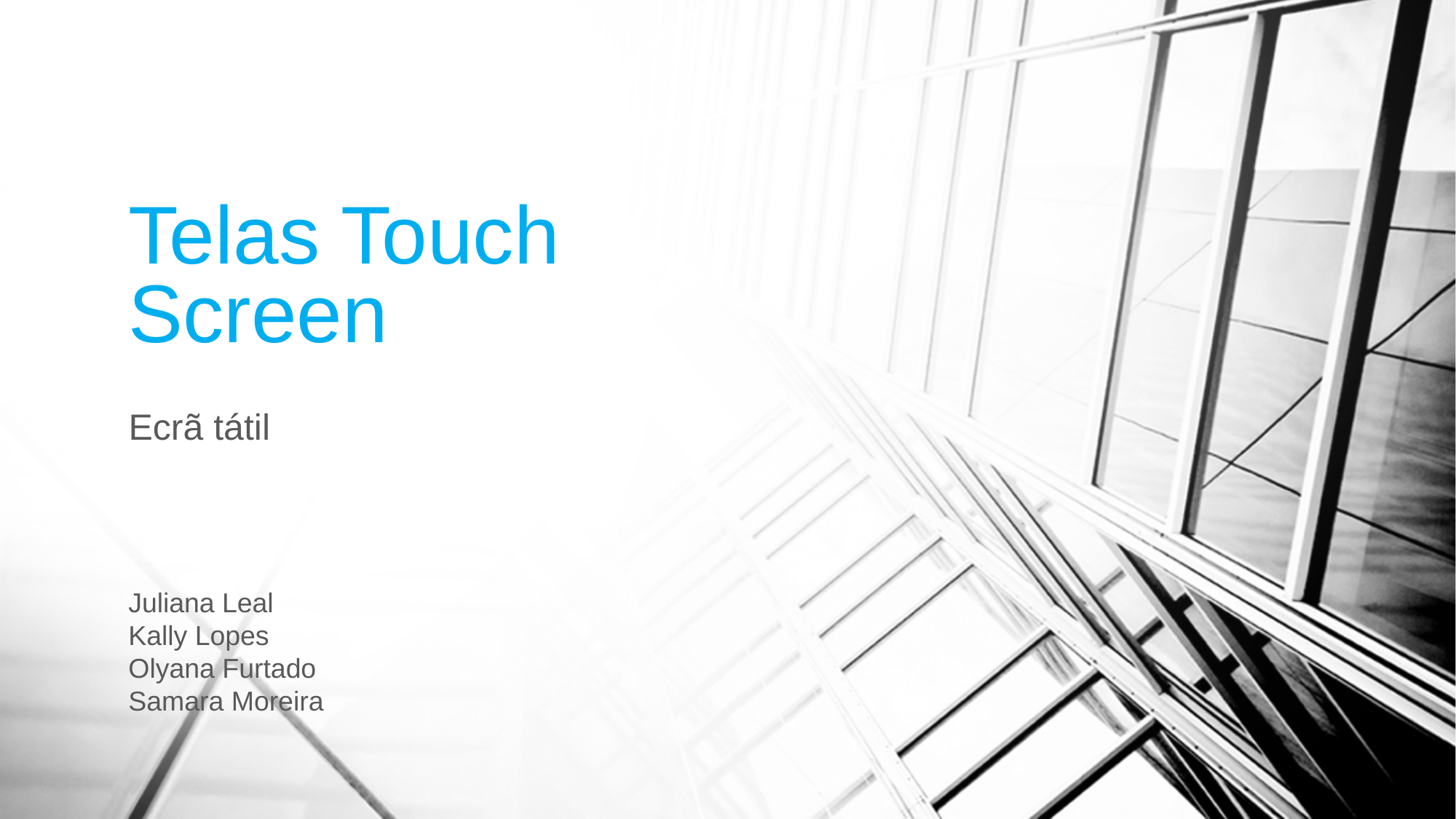

# Telas Touch Screen
Ecrã tátil
Juliana Leal
Kally Lopes
Olyana Furtado
Samara Moreira